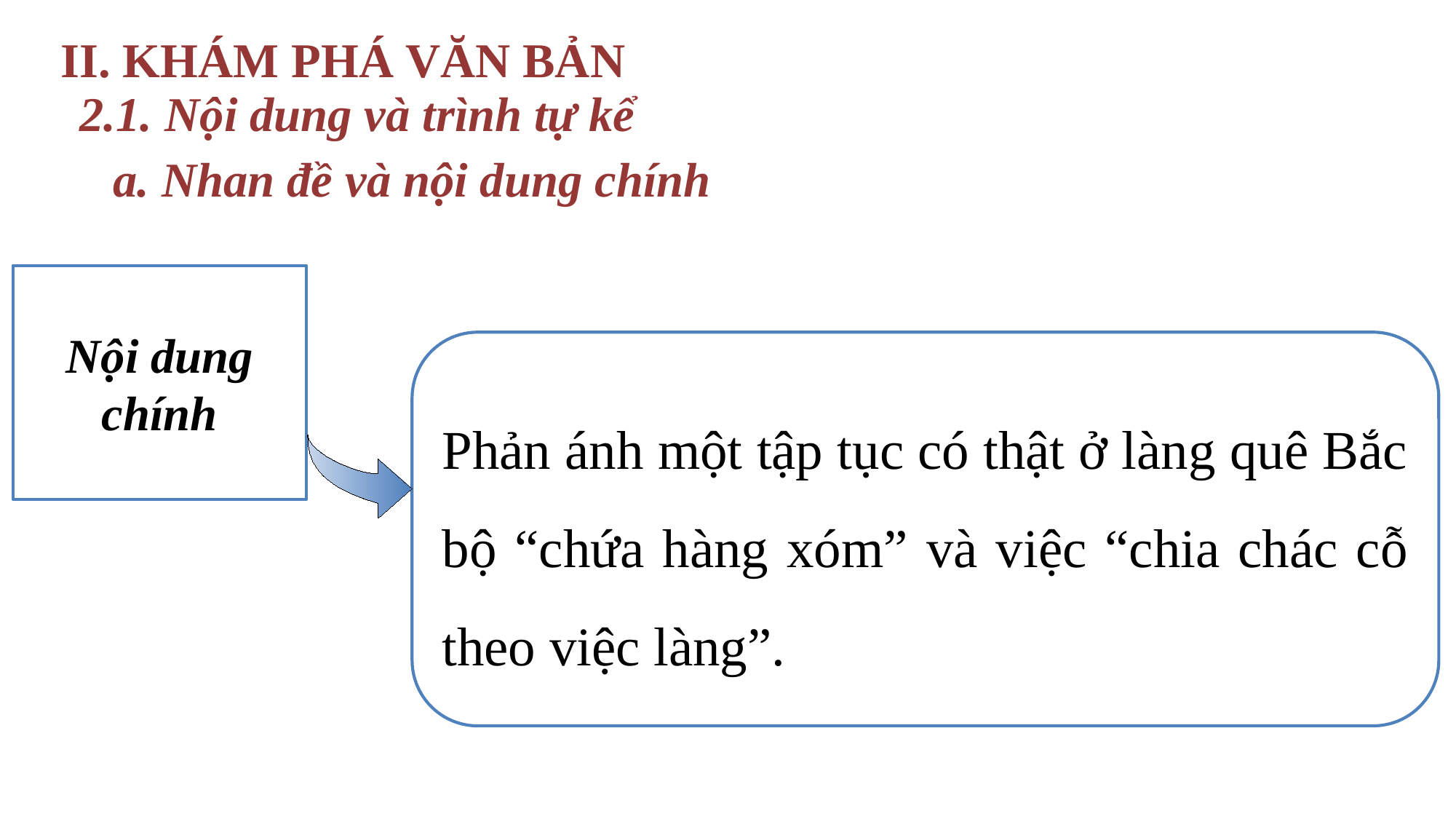

II. KHÁM PHÁ VĂN BẢN
2.1. Nội dung và trình tự kể
a. Nhan đề và nội dung chính
Nội dung chính
Phản ánh một tập tục có thật ở làng quê Bắc bộ “chứa hàng xóm” và việc “chia chác cỗ theo việc làng”.